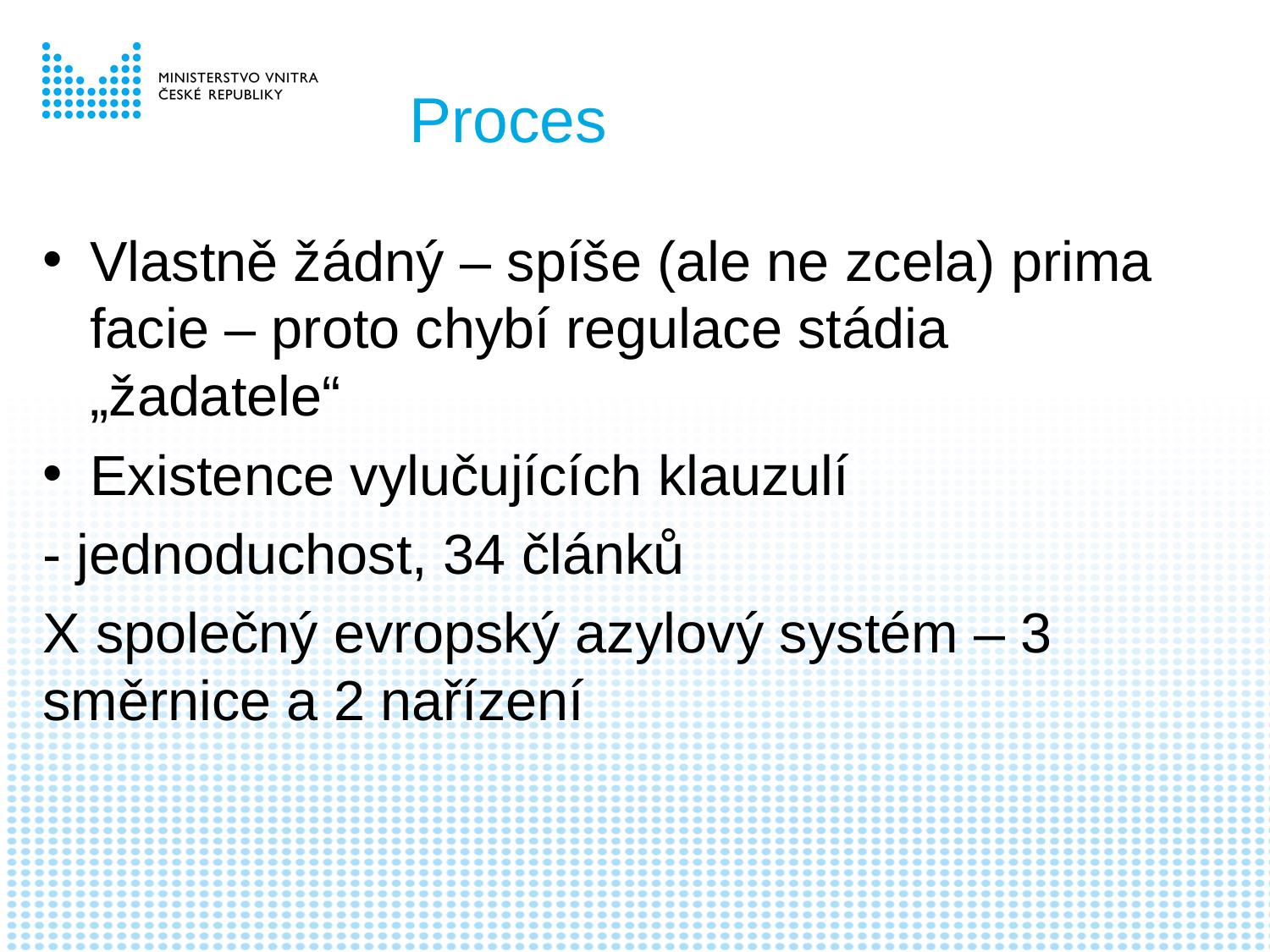

# Proces
Vlastně žádný – spíše (ale ne zcela) prima facie – proto chybí regulace stádia „žadatele“
Existence vylučujících klauzulí
- jednoduchost, 34 článků
X společný evropský azylový systém – 3 směrnice a 2 nařízení